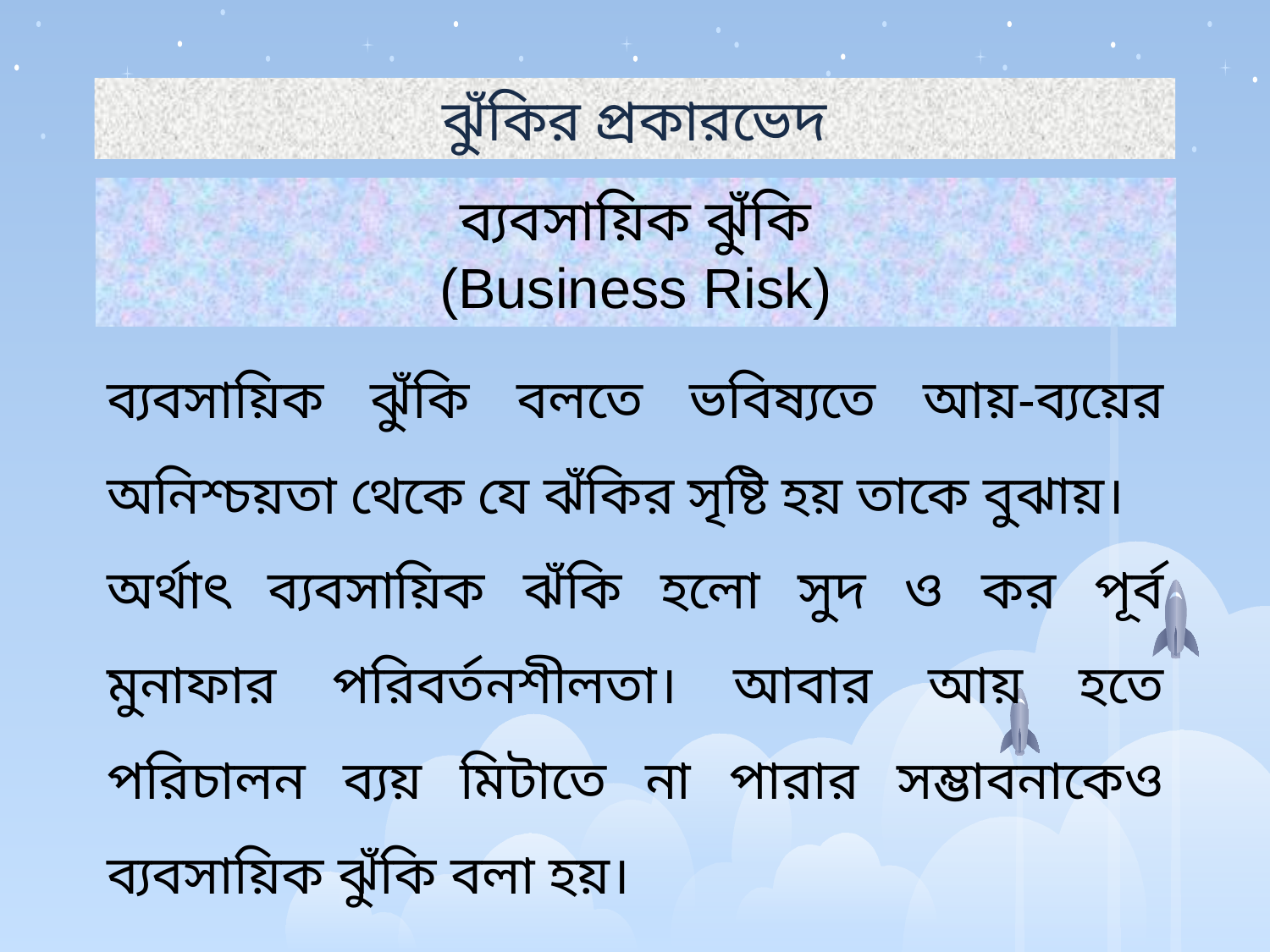

ঝুঁকির প্রকারভেদ
ব্যবসায়িক ঝুঁকি
(Business Risk)
ব্যবসায়িক ঝুঁকি বলতে ভবিষ্যতে আয়-ব্যয়ের অনিশ্চয়তা থেকে যে ঝঁকির সৃষ্টি হয় তাকে বুঝায়।
অর্থাৎ ব্যবসায়িক ঝঁকি হলো সুদ ও কর পূর্ব মুনাফার পরিবর্তনশীলতা। আবার আয় হতে পরিচালন ব্যয় মিটাতে না পারার সম্ভাবনাকেও ব্যবসায়িক ঝুঁকি বলা হয়।